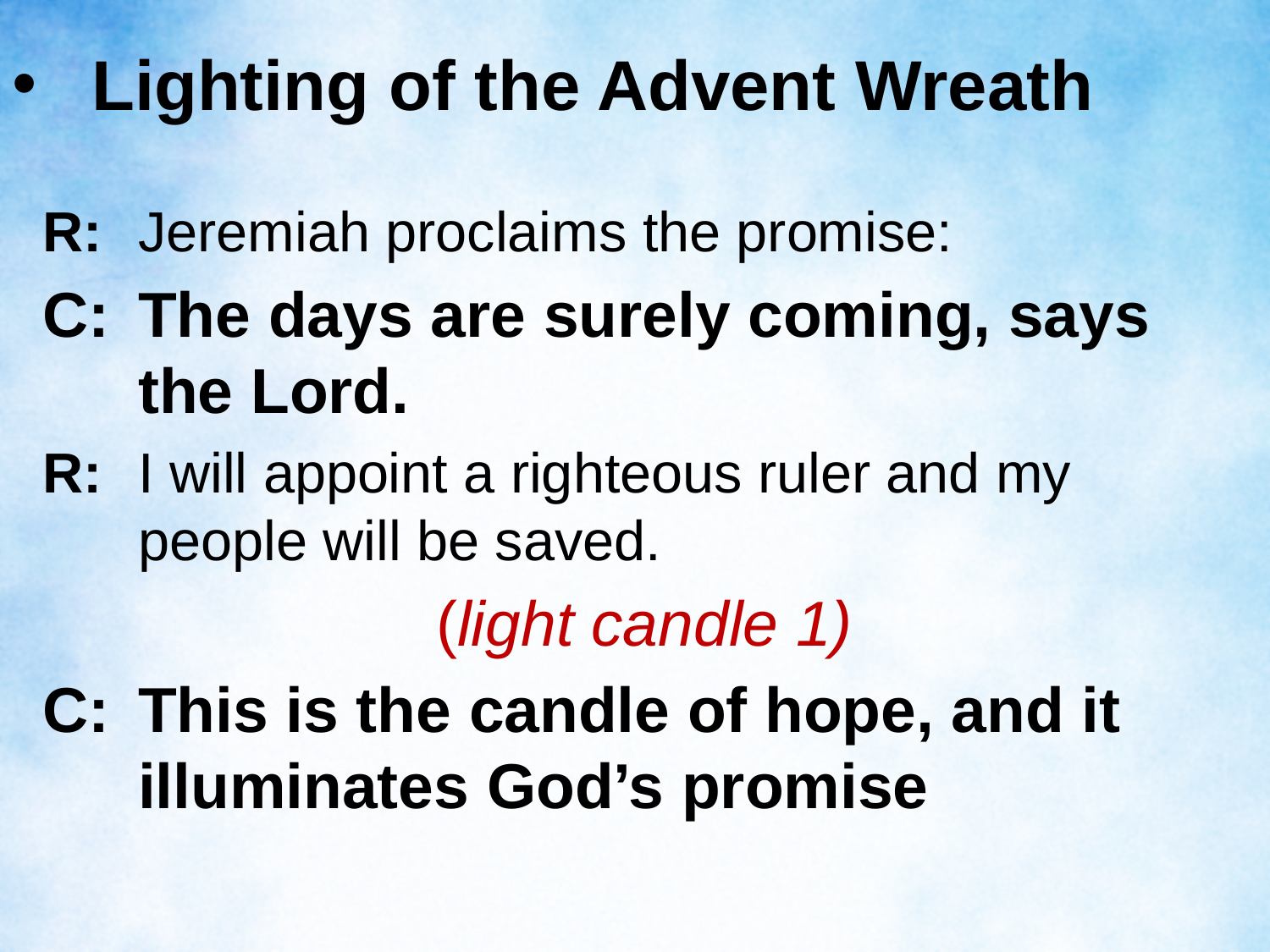

Lighting of the Advent Wreath
R:	Jeremiah proclaims the promise:
C:	The days are surely coming, says the Lord.
R:	I will appoint a righteous ruler and my people will be saved.
(light candle 1)
C:	This is the candle of hope, and it illuminates God’s promise